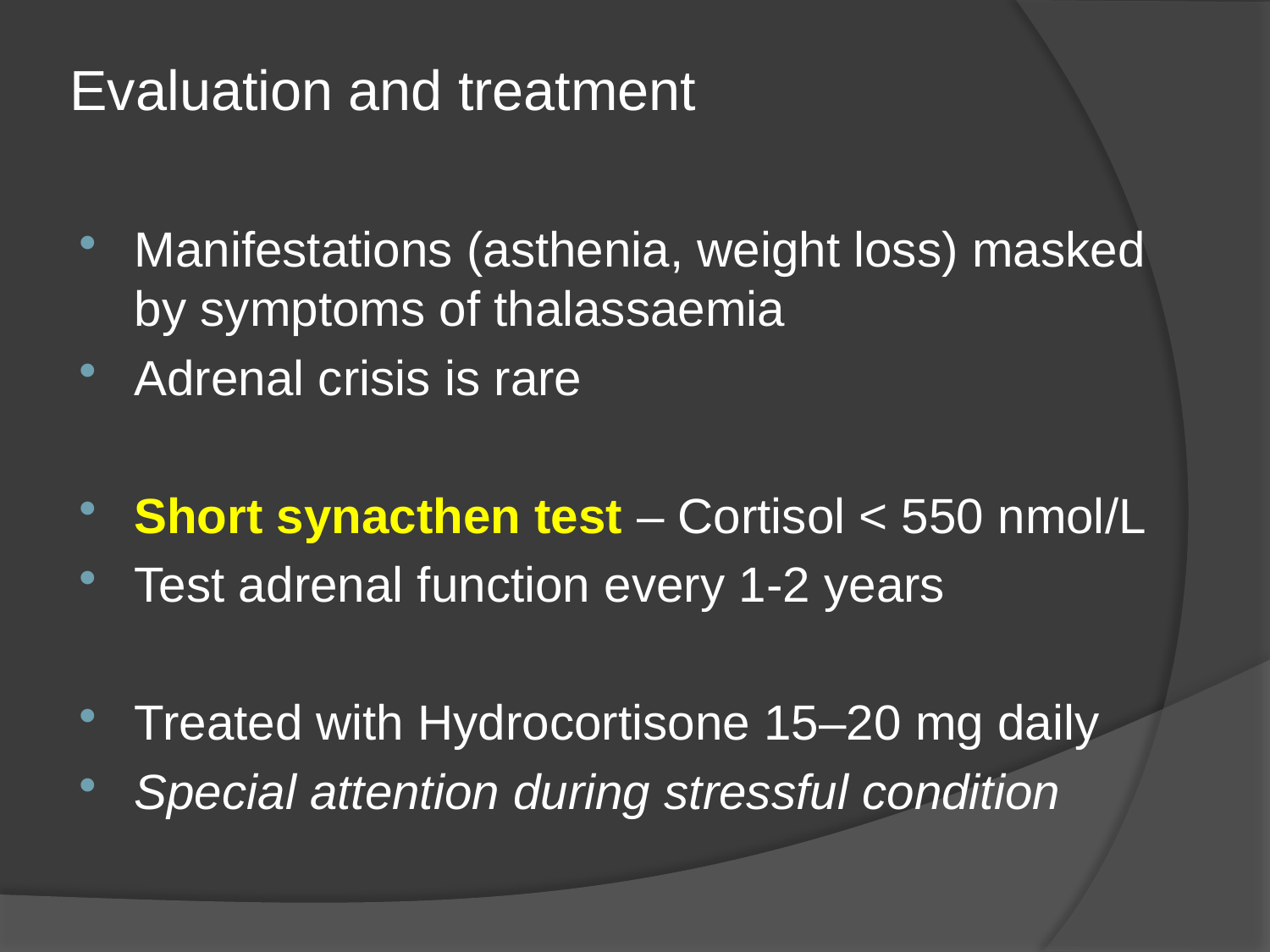

# Evaluation and treatment
Manifestations (asthenia, weight loss) masked by symptoms of thalassaemia
Adrenal crisis is rare

Short synacthen test – Cortisol < 550 nmol/L
Test adrenal function every 1-2 years

Treated with Hydrocortisone 15–20 mg daily
Special attention during stressful condition